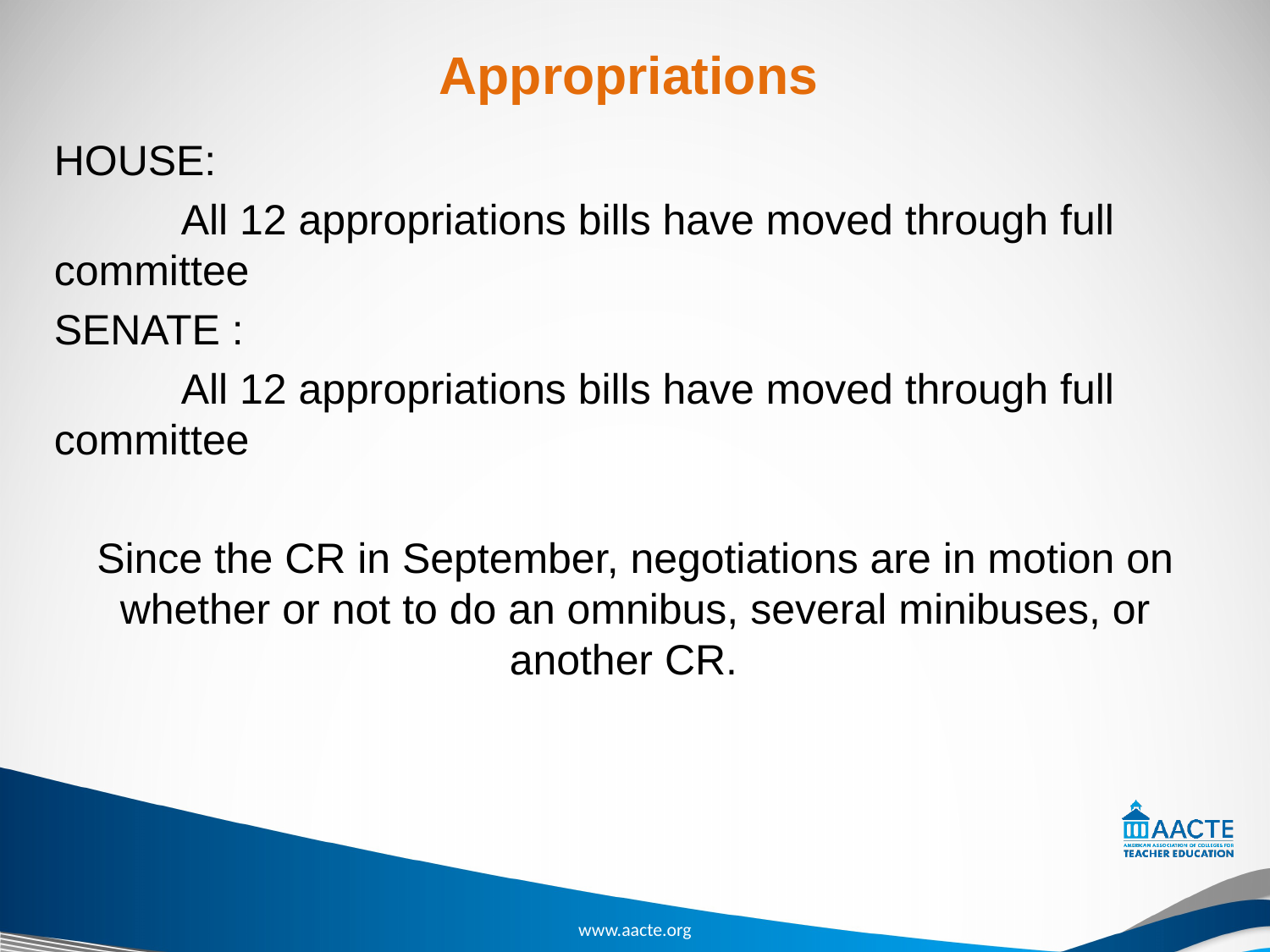

# Appropriations
HOUSE:
	All 12 appropriations bills have moved through full 	committee
SENATE :
	All 12 appropriations bills have moved through full 	committee

Since the CR in September, negotiations are in motion on whether or not to do an omnibus, several minibuses, or another CR.